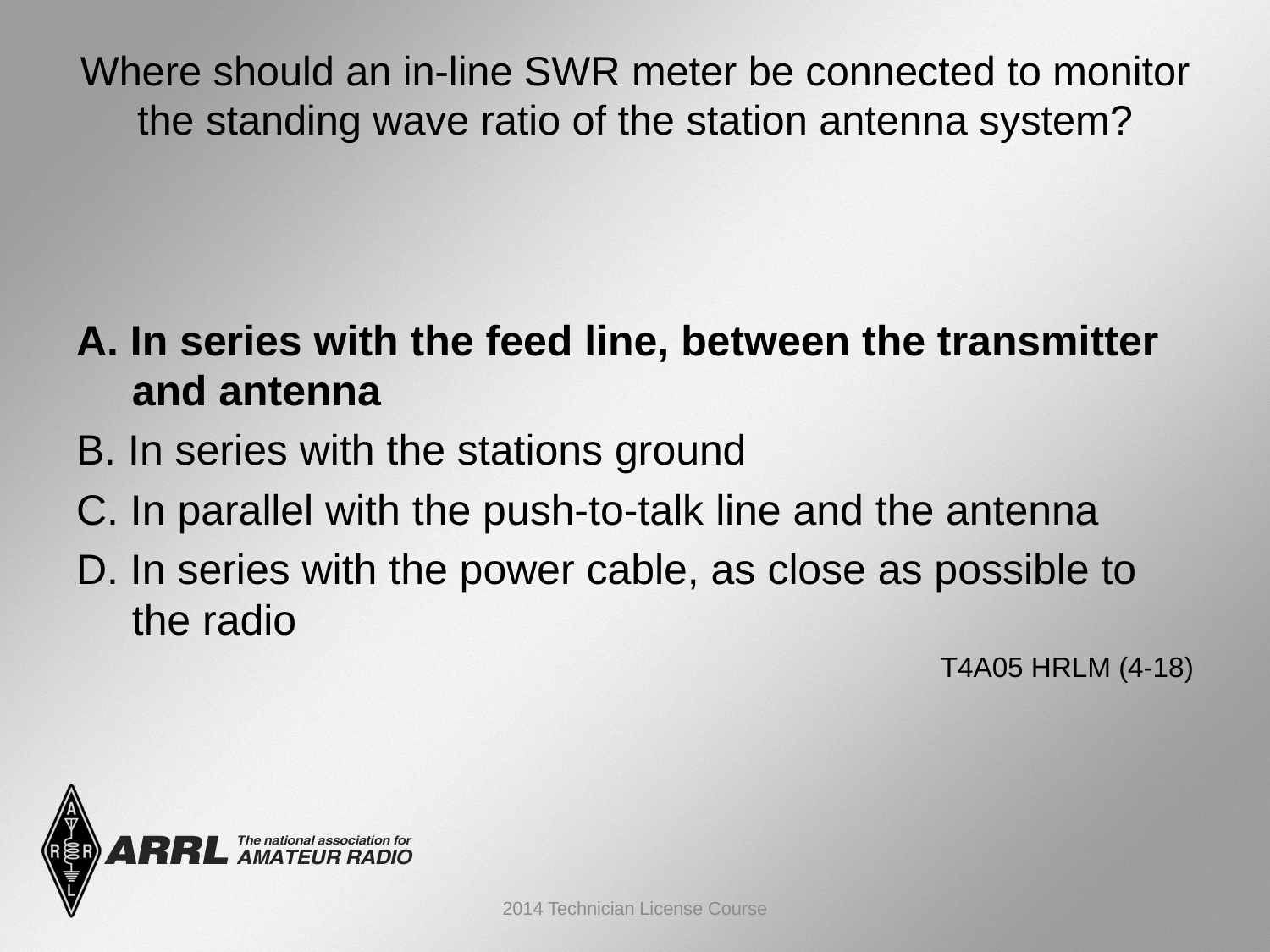

# Where should an in-line SWR meter be connected to monitor the standing wave ratio of the station antenna system?
A. In series with the feed line, between the transmitter and antenna
B. In series with the stations ground
C. In parallel with the push-to-talk line and the antenna
D. In series with the power cable, as close as possible to the radio
 T4A05 HRLM (4-18)
2014 Technician License Course